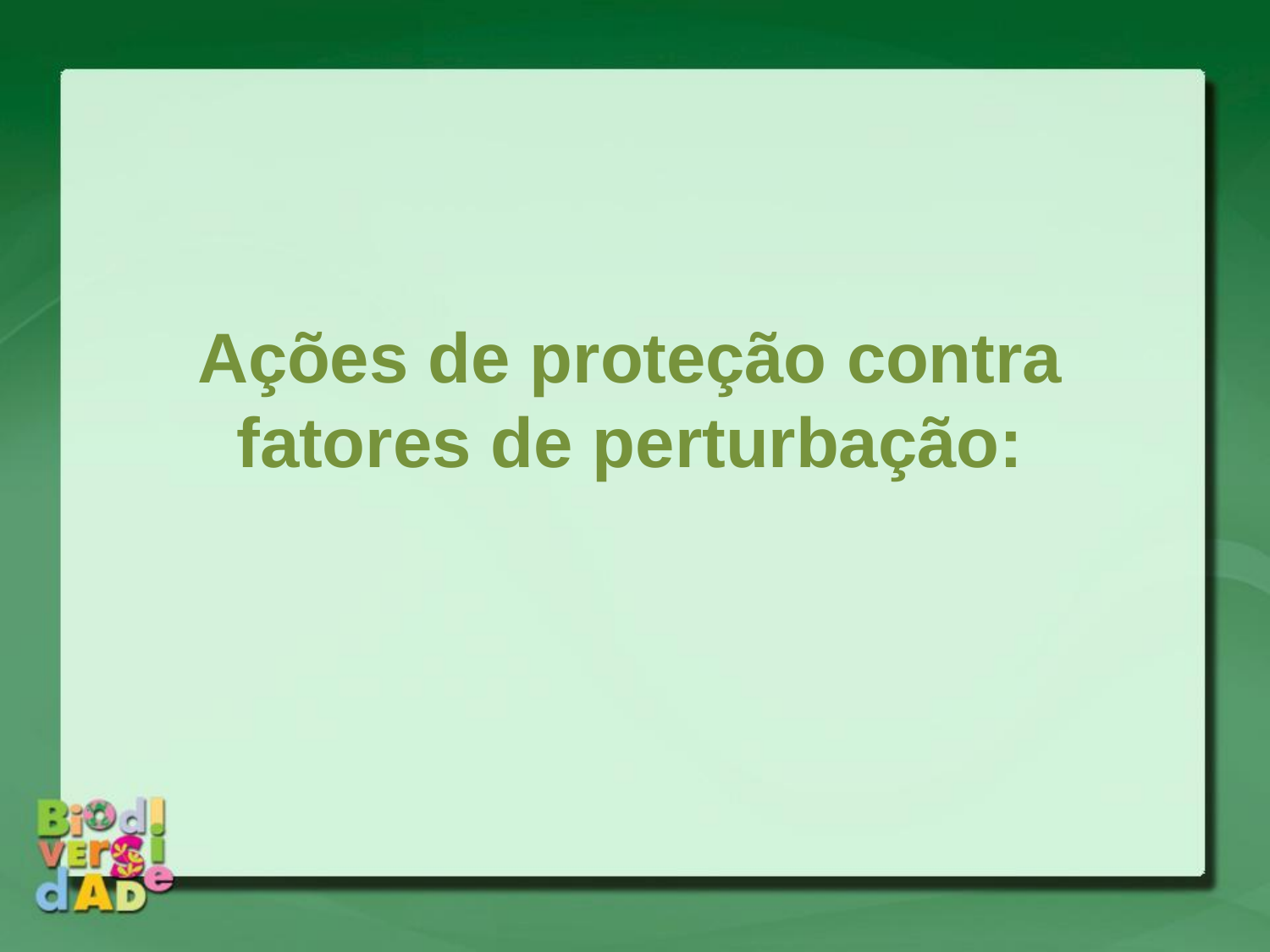

# Ações de proteção contra fatores de perturbação: